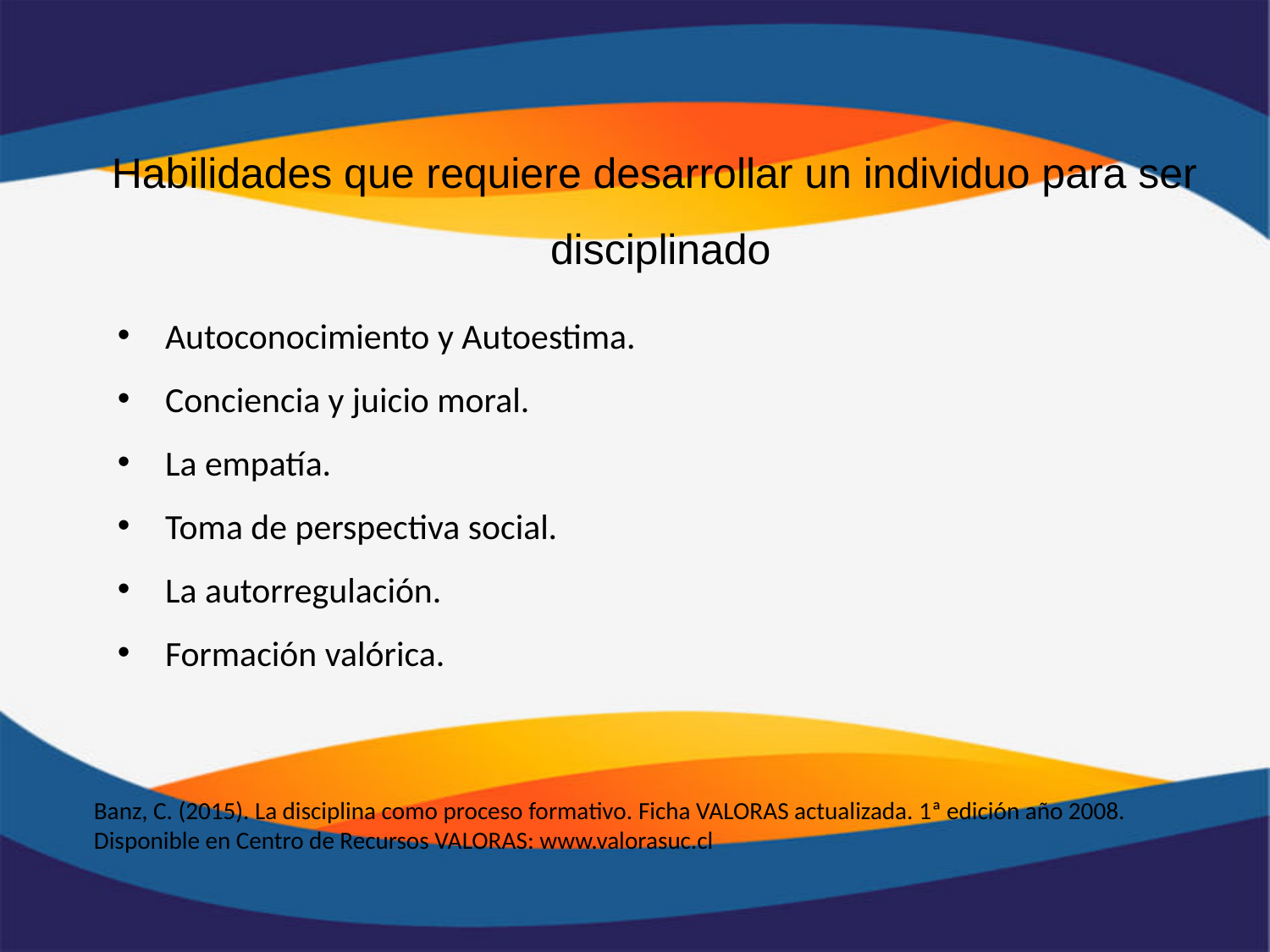

Habilidades que requiere desarrollar un individuo para ser
disciplinado
Autoconocimiento y Autoestima.
Conciencia y juicio moral.
La empatía.
Toma de perspectiva social.
La autorregulación.
Formación valórica.
Banz, C. (2015). La disciplina como proceso formativo. Ficha VALORAS actualizada. 1ª edición año 2008. Disponible en Centro de Recursos VALORAS: www.valorasuc.cl